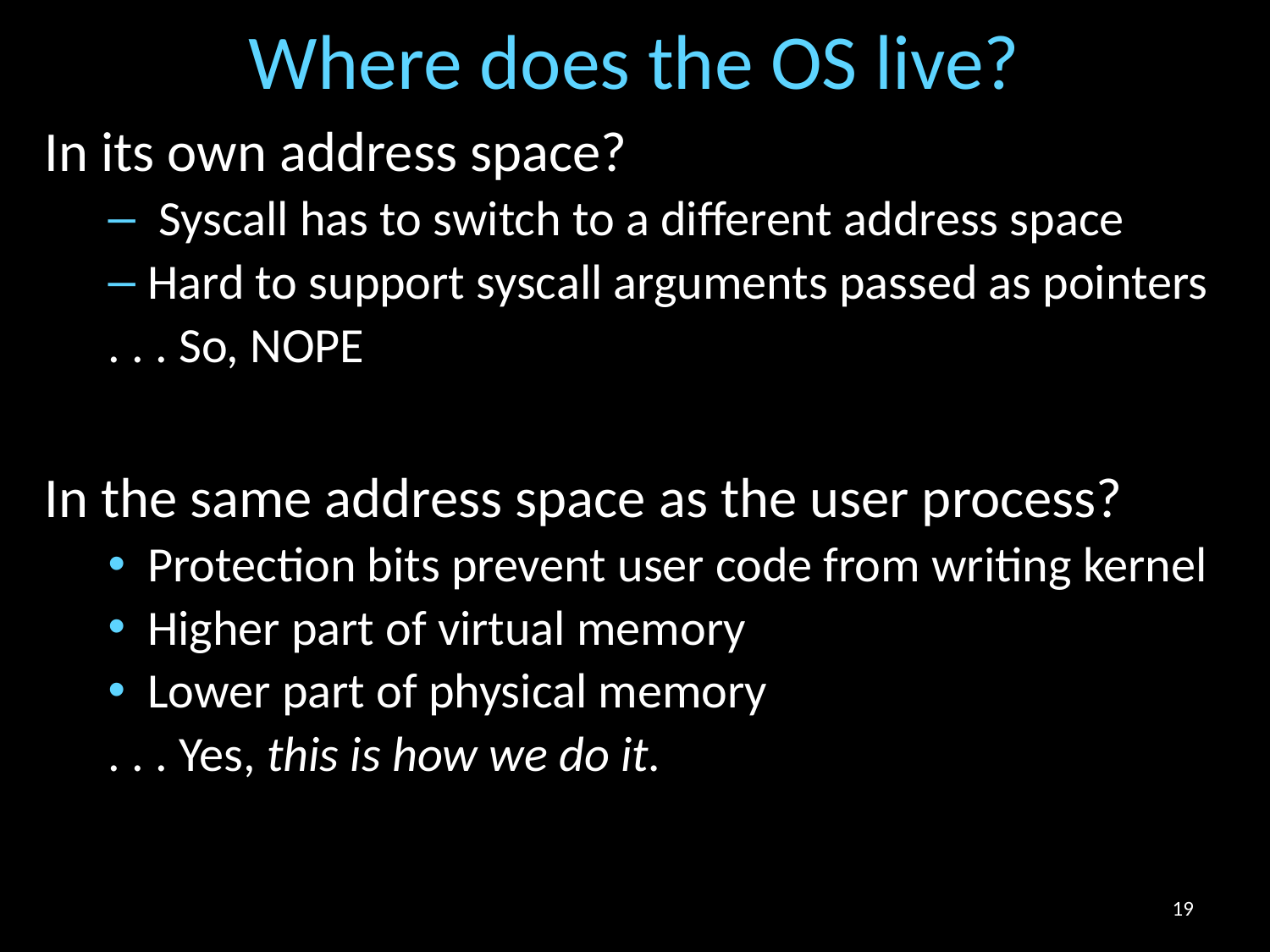

# Where does the OS live?
In its own address space?
 Syscall has to switch to a different address space
Hard to support syscall arguments passed as pointers
. . . So, NOPE

In the same address space as the user process?
Protection bits prevent user code from writing kernel
Higher part of virtual memory
Lower part of physical memory
. . . Yes, this is how we do it.
19